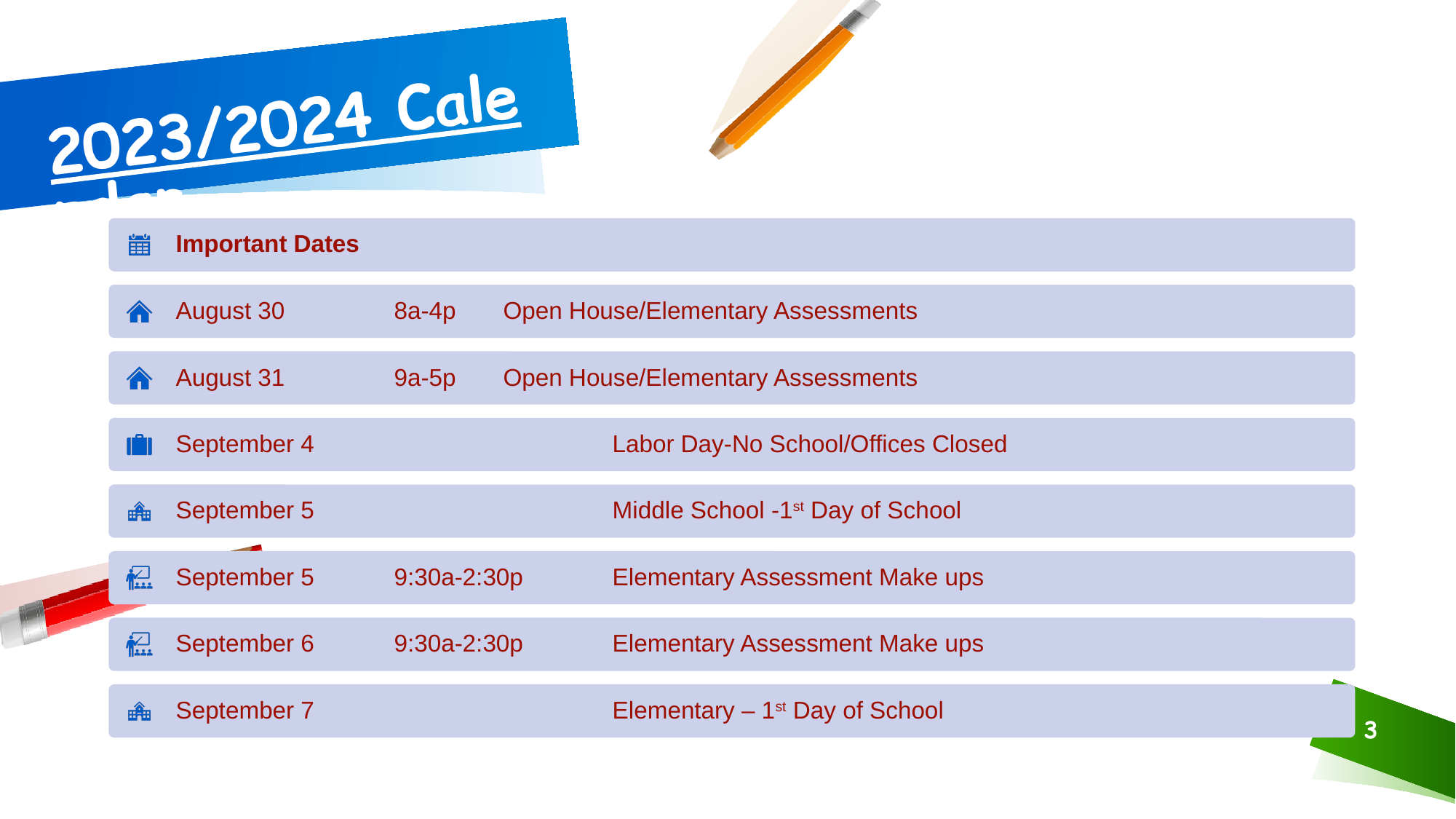

# 2023/2024 Calendar
Important Dates
August 30    	8a-4p     	Open House/Elementary Assessments
August 31     	9a-5p     	Open House/Elementary Assessments
September 4 		   	Labor Day-No School/Offices Closed
September 5			Middle School -1st Day of School
September 5	9:30a-2:30p	Elementary Assessment Make ups
September 6	9:30a-2:30p	Elementary Assessment Make ups
September 7			Elementary – 1st Day of School
3